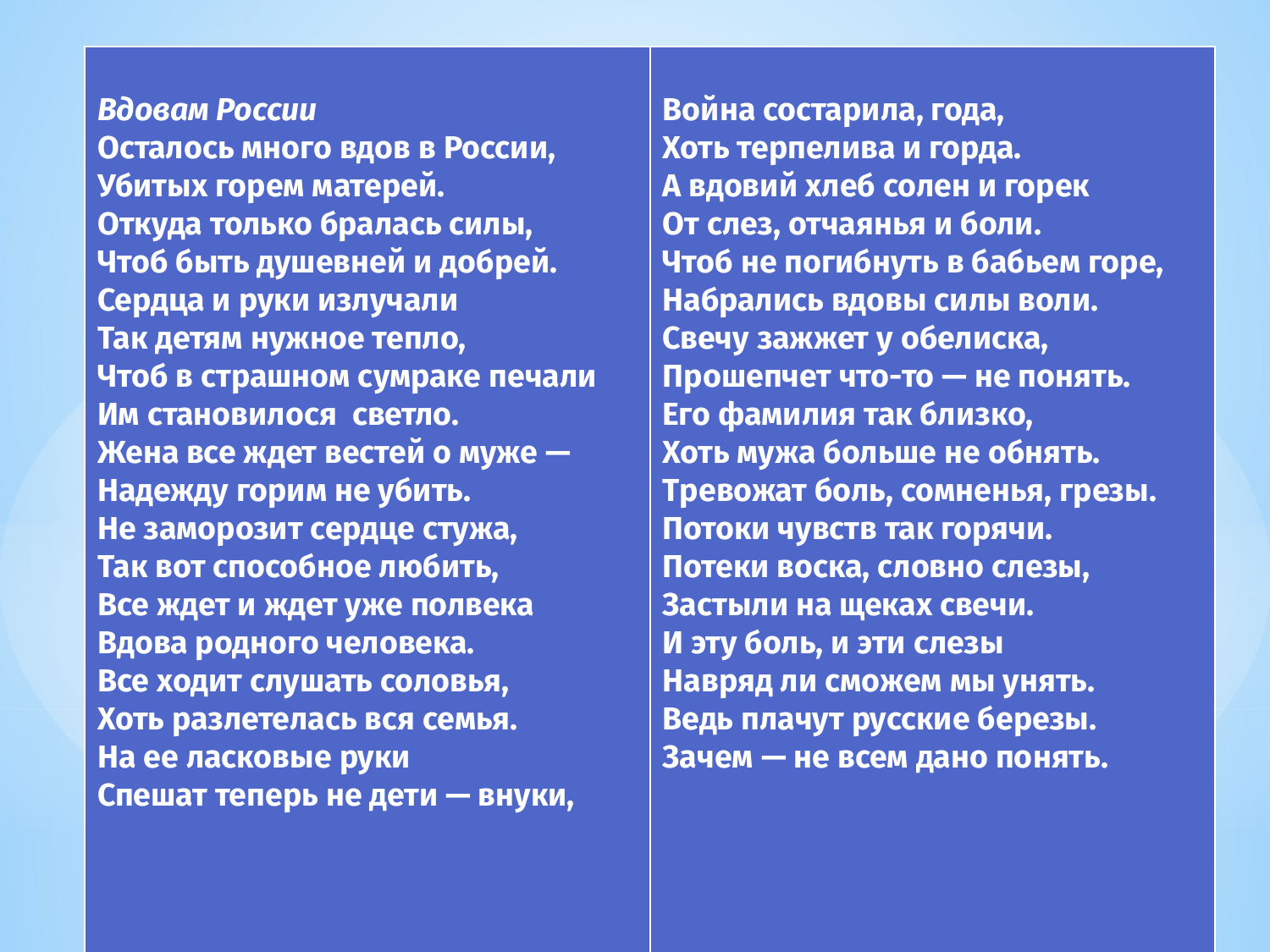

| Вдовам России Осталось много вдов в России, Убитых горем матерей. Откуда только бралась силы, Чтоб быть душевней и добрей. Сердца и руки излучали Так детям нужное тепло, Чтоб в страшном сумраке печали Им становилося светло. Жена все ждет вестей о муже — Надежду горим не убить. Не заморозит сердце стужа, Так вот способное любить, Все ждет и ждет уже полвека Вдова родного человека. Все ходит слушать соловья, Хоть разлетелась вся семья. На ее ласковые руки Спешат теперь не дети — внуки, | Война состарила, года, Хоть терпелива и горда. А вдовий хлеб солен и горек От слез, отчаянья и боли. Чтоб не погибнуть в бабьем горе, Набрались вдовы силы воли. Свечу зажжет у обелиска, Прошепчет что-то — не понять. Его фамилия так близко, Хоть мужа больше не обнять. Тревожат боль, сомненья, грезы. Потоки чувств так горячи. Потеки воска, словно слезы, Застыли на щеках свечи. И эту боль, и эти слезы Навряд ли сможем мы унять. Ведь плачут русские березы. Зачем — не всем дано понять. |
| --- | --- |
#